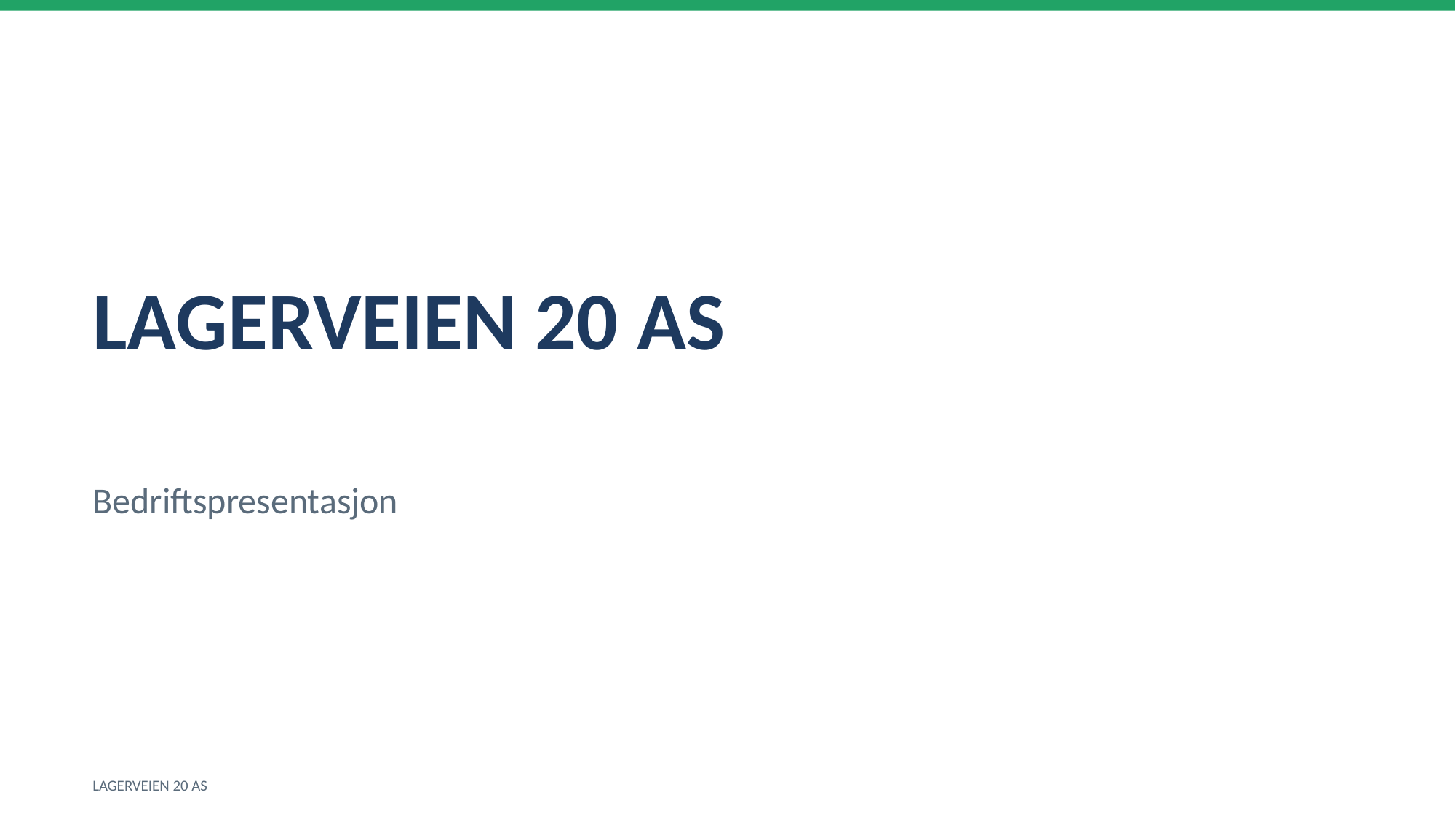

LAGERVEIEN 20 AS
Bedriftspresentasjon
LAGERVEIEN 20 AS